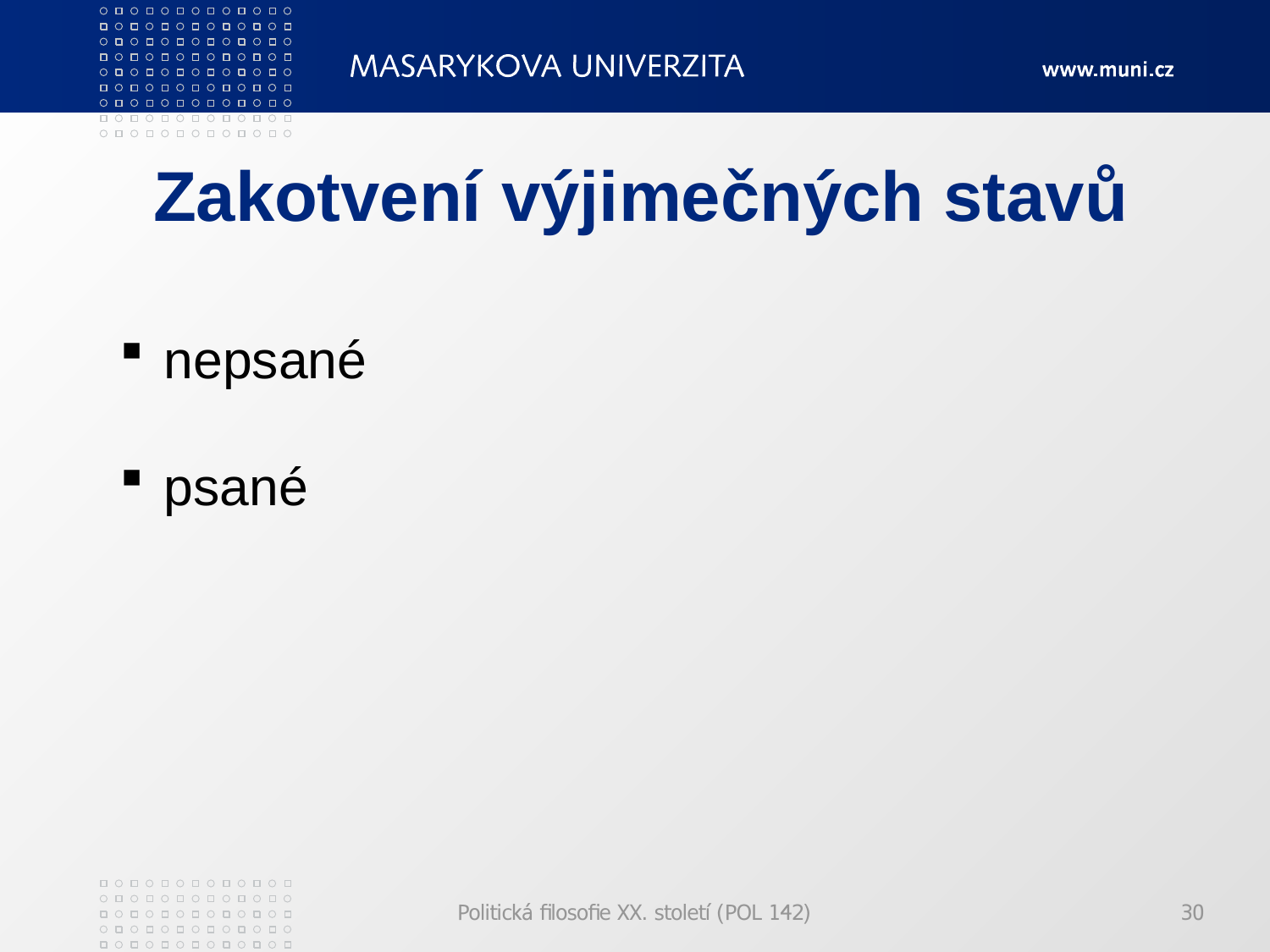

# Zakotvení výjimečných stavů
 nepsané

 psané

Politická filosofie XX. století (POL 142)
30